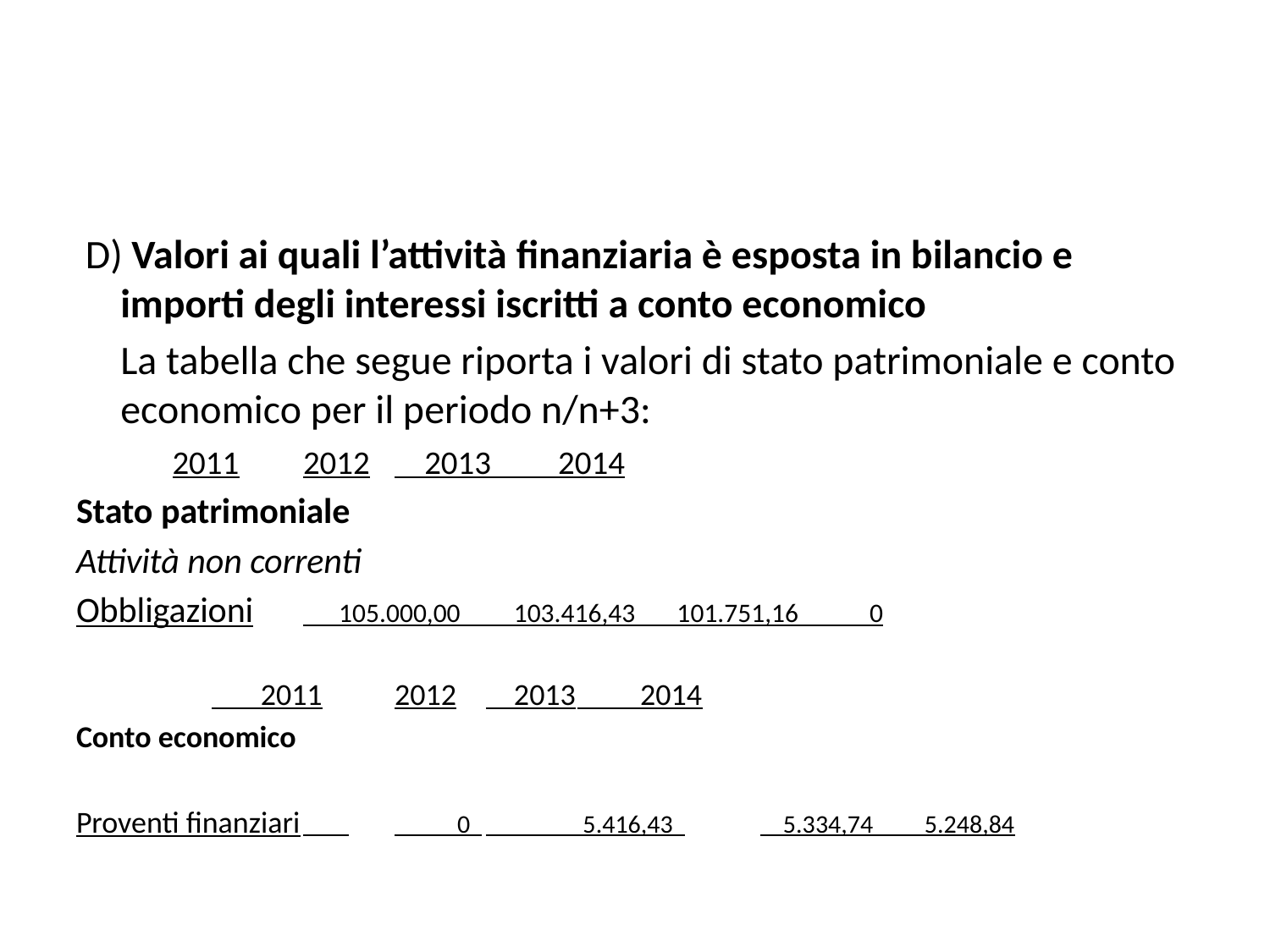

D) Valori ai quali l’attività finanziaria è esposta in bilancio e importi degli interessi iscritti a conto economico
	La tabella che segue riporta i valori di stato patrimoniale e conto economico per il periodo n/n+3:
				       2011	2012	    2013         2014
Stato patrimoniale
Attività non correnti
Obbligazioni		      105.000,00         103.416,43       101.751,16            0

			 	       2011		2012	    2013	         2014
Conto economico

Proventi finanziari	        	           0  	                 5.416,43  	    5.334,74         5.248,84